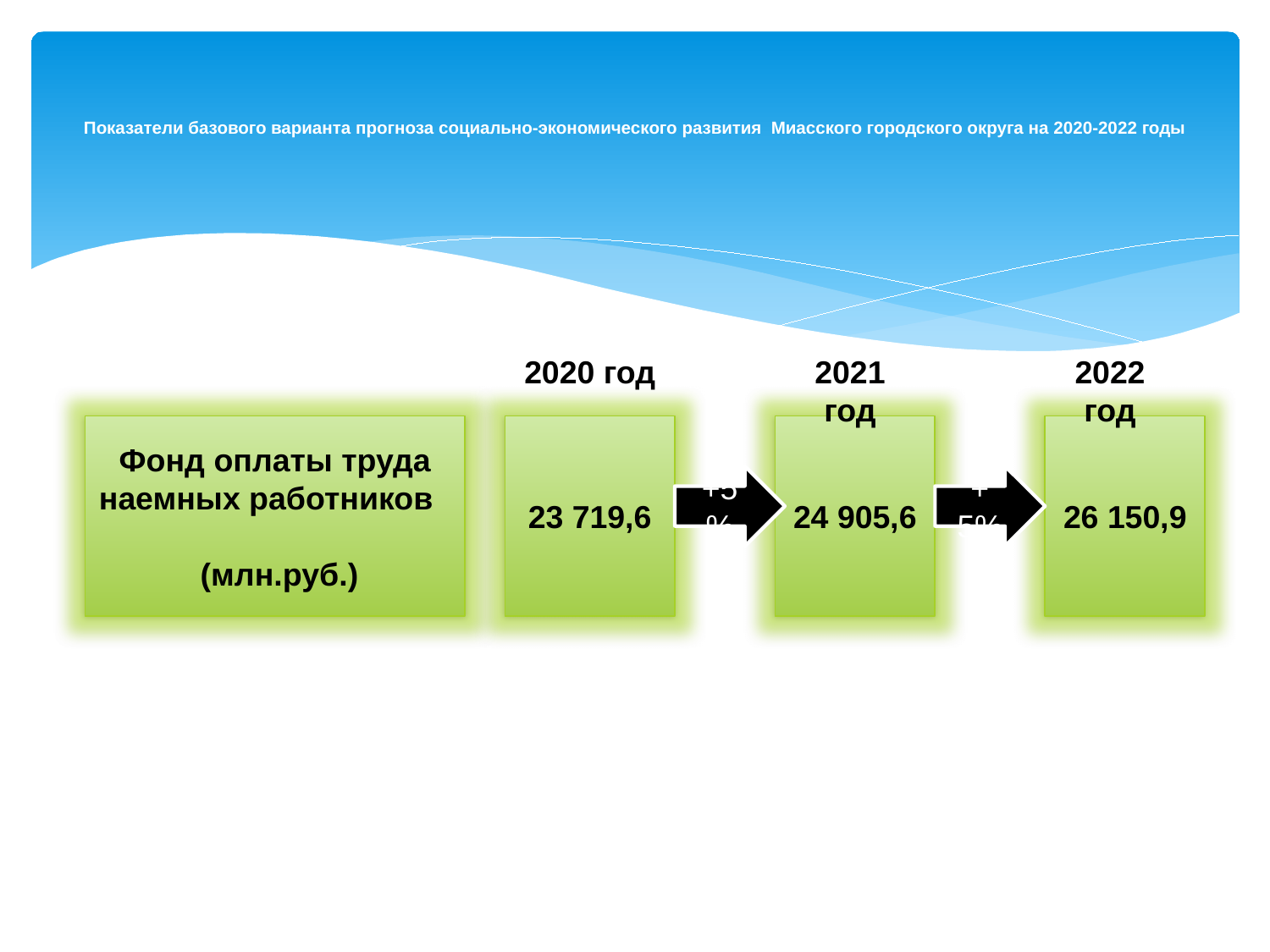

# Показатели базового варианта прогноза социально-экономического развития  Миасского городского округа на 2020-2022 годы
2020 год

2021 год
2022 год
Фонд оплаты труда наемных работников                                            (млн.руб.)
23 719,6
24 905,6
26 150,9
+5 %
+ 5%